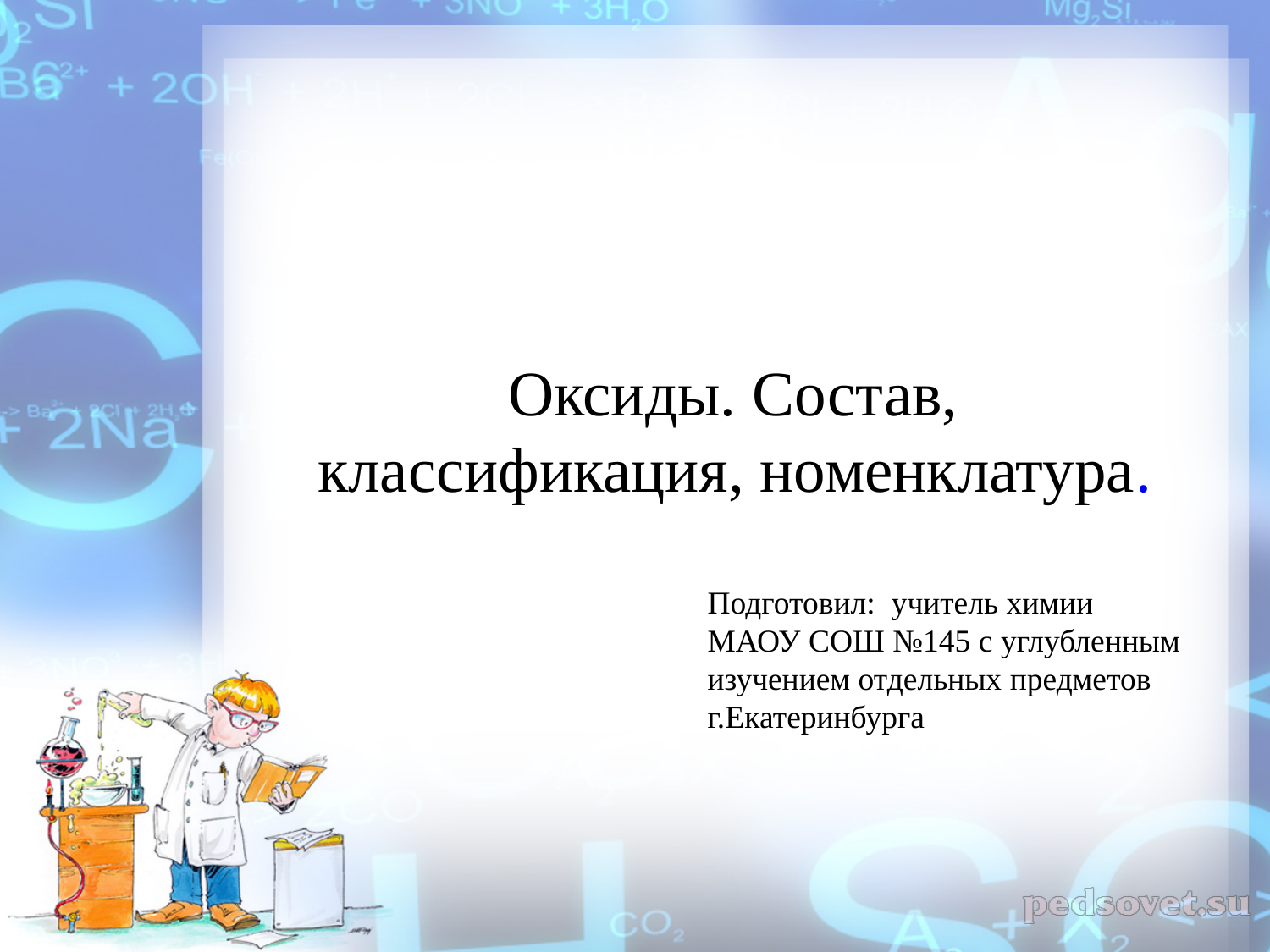

Оксиды. Состав, классификация, номенклатура.
Подготовил:  учитель химии  МАОУ СОШ №145 с углубленным изучением отдельных предметов г.Екатеринбурга